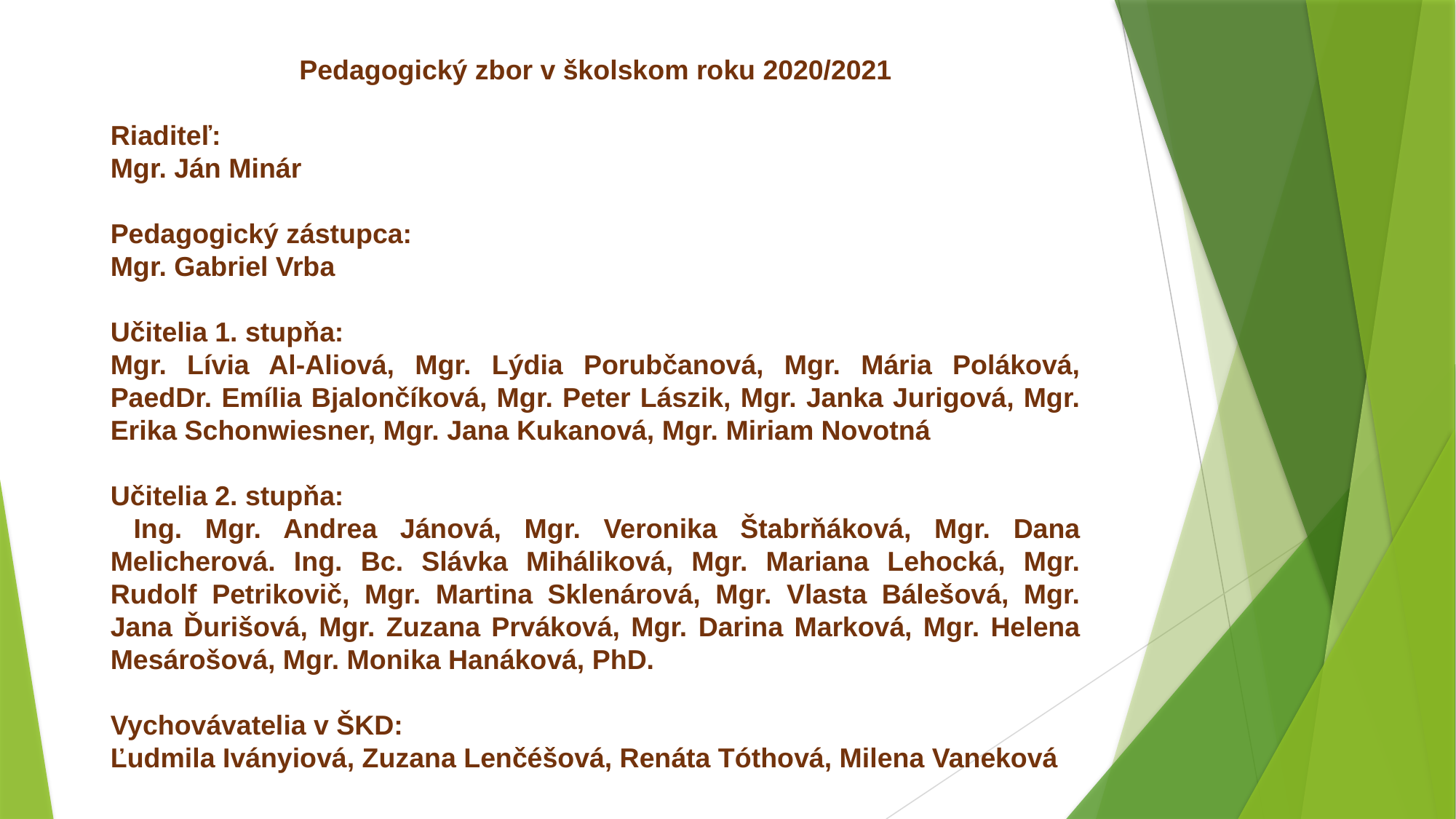

Pedagogický zbor v školskom roku 2020/2021

Riaditeľ:
Mgr. Ján Minár

Pedagogický zástupca:
Mgr. Gabriel Vrba

Učitelia 1. stupňa:
Mgr. Lívia Al-Aliová, Mgr. Lýdia Porubčanová, Mgr. Mária Poláková, PaedDr. Emília Bjalončíková, Mgr. Peter Lászik, Mgr. Janka Jurigová, Mgr. Erika Schonwiesner, Mgr. Jana Kukanová, Mgr. Miriam Novotná

Učitelia 2. stupňa:
 Ing. Mgr. Andrea Jánová, Mgr. Veronika Štabrňáková, Mgr. Dana Melicherová. Ing. Bc. Slávka Miháliková, Mgr. Mariana Lehocká, Mgr. Rudolf Petrikovič, Mgr. Martina Sklenárová, Mgr. Vlasta Bálešová, Mgr. Jana Ďurišová, Mgr. Zuzana Prváková, Mgr. Darina Marková, Mgr. Helena Mesárošová, Mgr. Monika Hanáková, PhD.

Vychovávatelia v ŠKD:
Ľudmila Iványiová, Zuzana Lenčéšová, Renáta Tóthová, Milena Vaneková